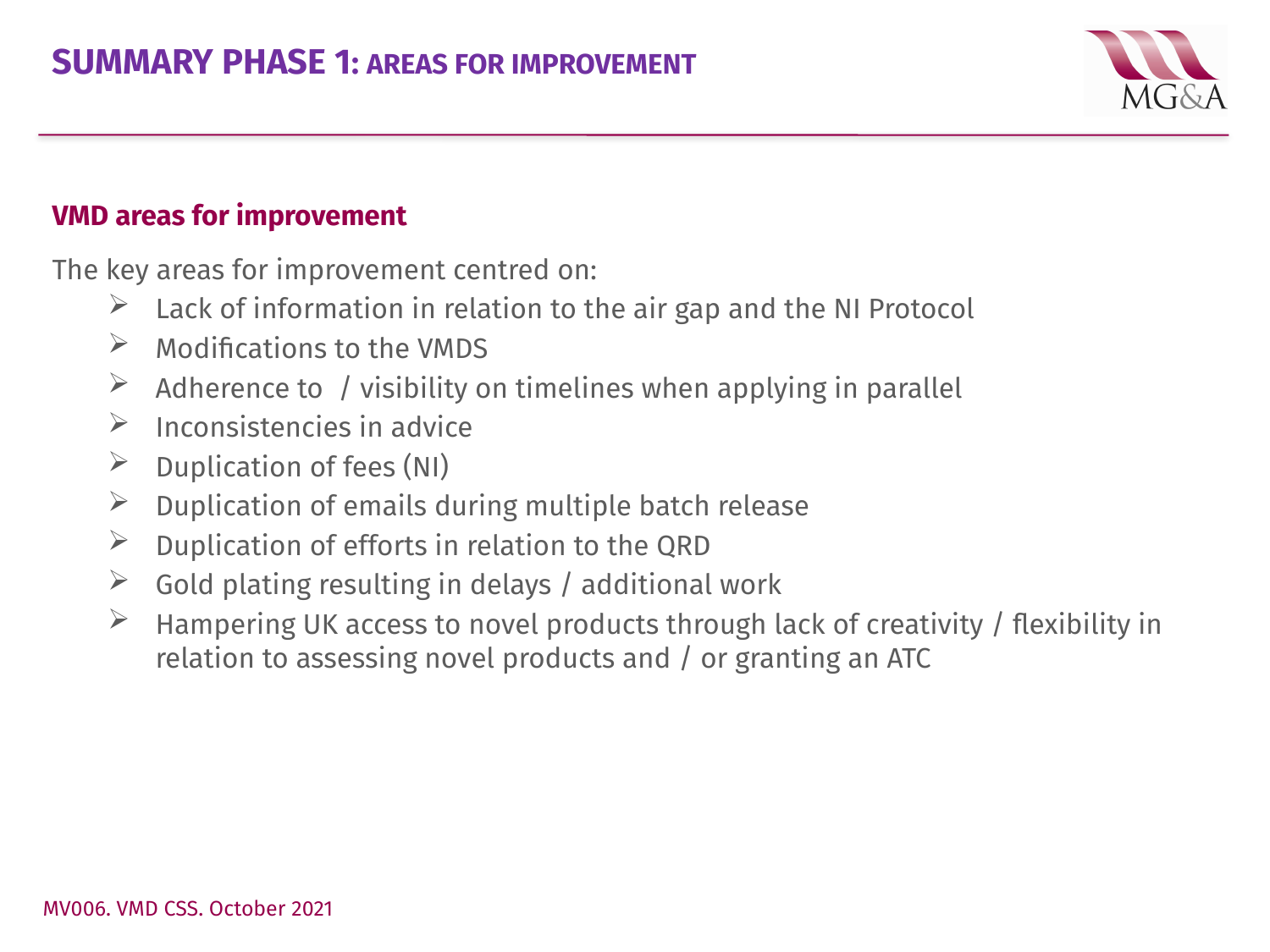

# SUMMARY PHASE 1: AREAS FOR IMPROVEMENT
VMD areas for improvement
The key areas for improvement centred on:
Lack of information in relation to the air gap and the NI Protocol
Modifications to the VMDS
Adherence to  / visibility on timelines when applying in parallel
Inconsistencies in advice
Duplication of fees (NI)
Duplication of emails during multiple batch release
Duplication of efforts in relation to the QRD
Gold plating resulting in delays / additional work
Hampering UK access to novel products through lack of creativity / flexibility in relation to assessing novel products and / or granting an ATC